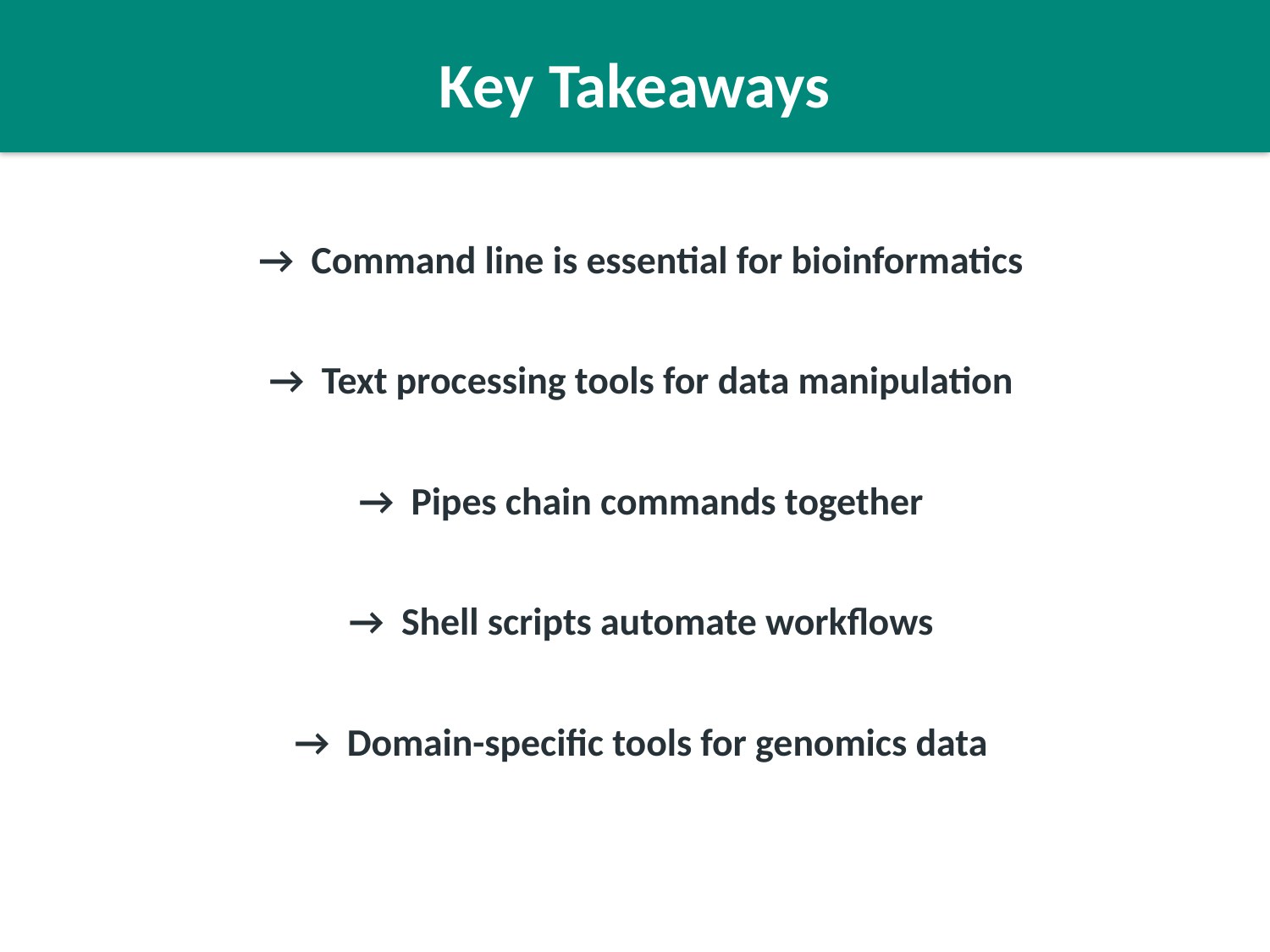

Key Takeaways
→  Command line is essential for bioinformatics
→  Text processing tools for data manipulation
→  Pipes chain commands together
→  Shell scripts automate workflows
→  Domain-specific tools for genomics data